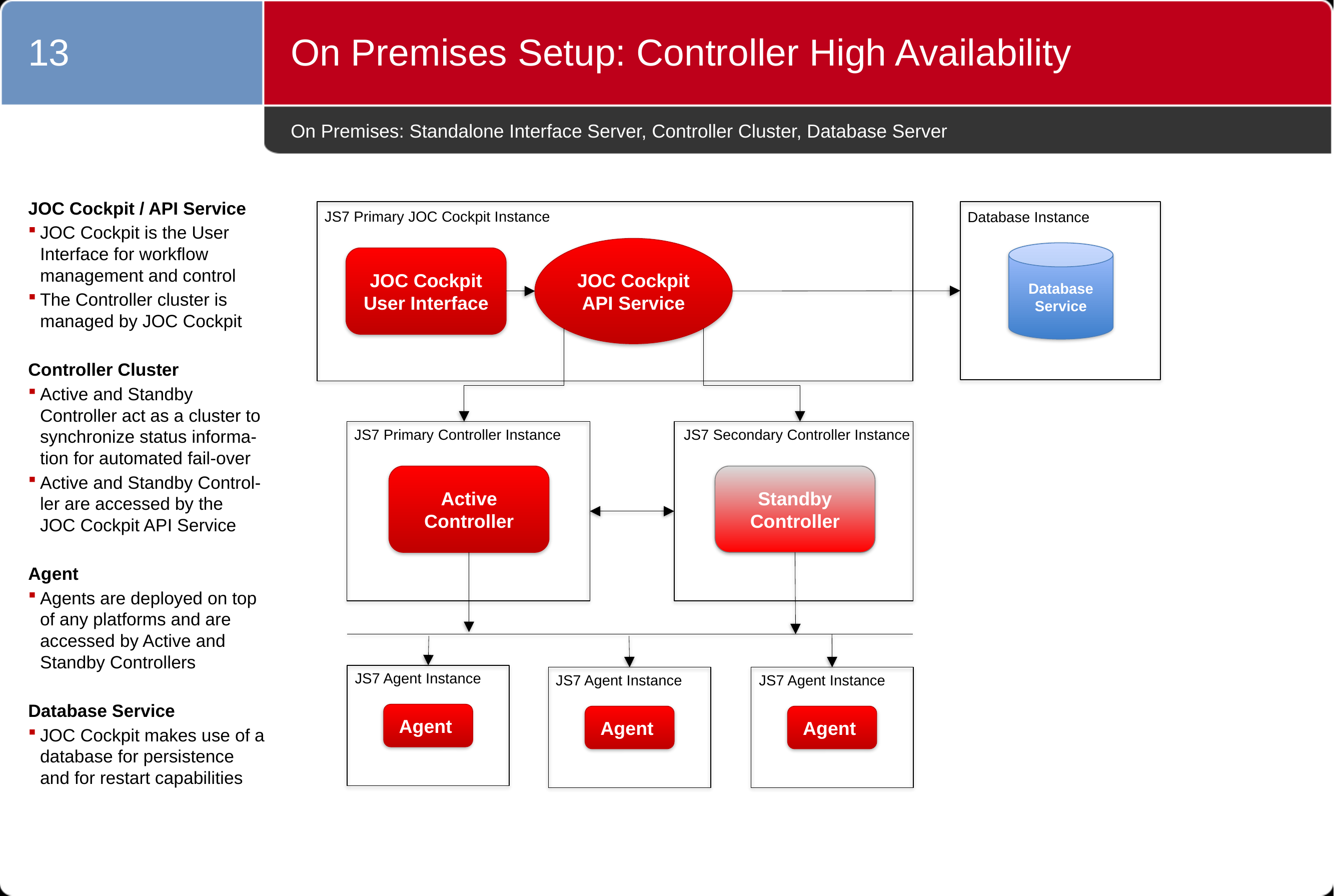

13
On Premises Setup: Controller High Availability
# On Premises: Standalone Interface Server, Controller Cluster, Database Server
JOC Cockpit / API Service
JOC Cockpit is the User Interface for workflow management and control
The Controller cluster is managed by JOC Cockpit

Controller Cluster
Active and Standby Controller act as a cluster to synchronize status informa-tion for automated fail-over
Active and Standby Control-ler are accessed by the
JOC Cockpit API Service

Agent
Agents are deployed on top of any platforms and are accessed by Active and Standby Controllers

Database Service
JOC Cockpit makes use of a database for persistence and for restart capabilities

Database Instance
Database
Service
JS7 Primary JOC Cockpit Instance
JOC Cockpit API Service
JOC Cockpit
User Interface

JS7 Primary Controller Instance

JS7 Secondary Controller Instance
Active
Controller
Standby
Controller
JS7 Agent Instance

Agent
JS7 Agent Instance

Agent
JS7 Agent Instance

Agent